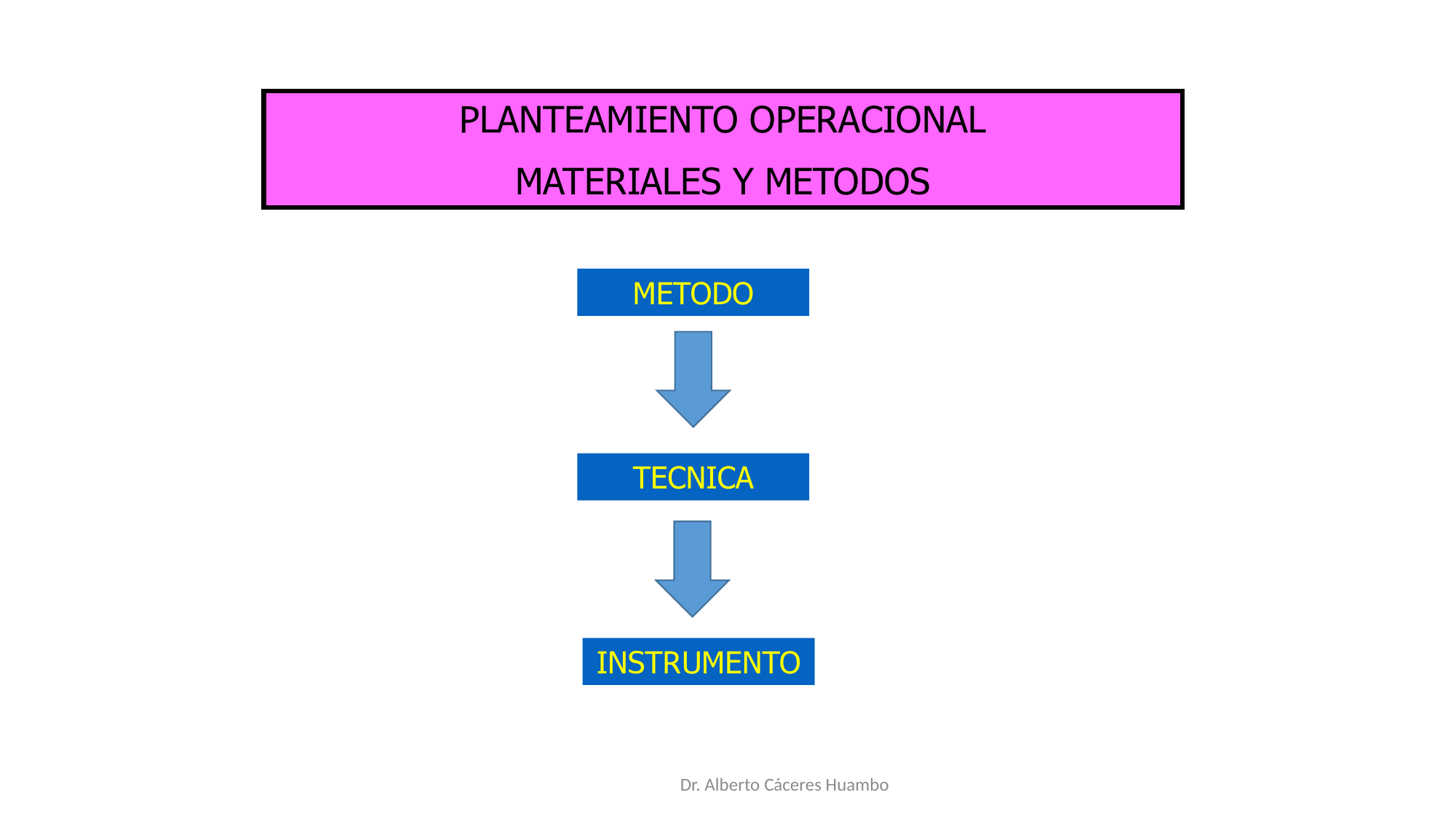

PLANTEAMIENTO OPERACIONAL
MATERIALES Y METODOS
METODO

TECNICA

INSTRUMENTO
Dr. Alberto Cáceres Huambo